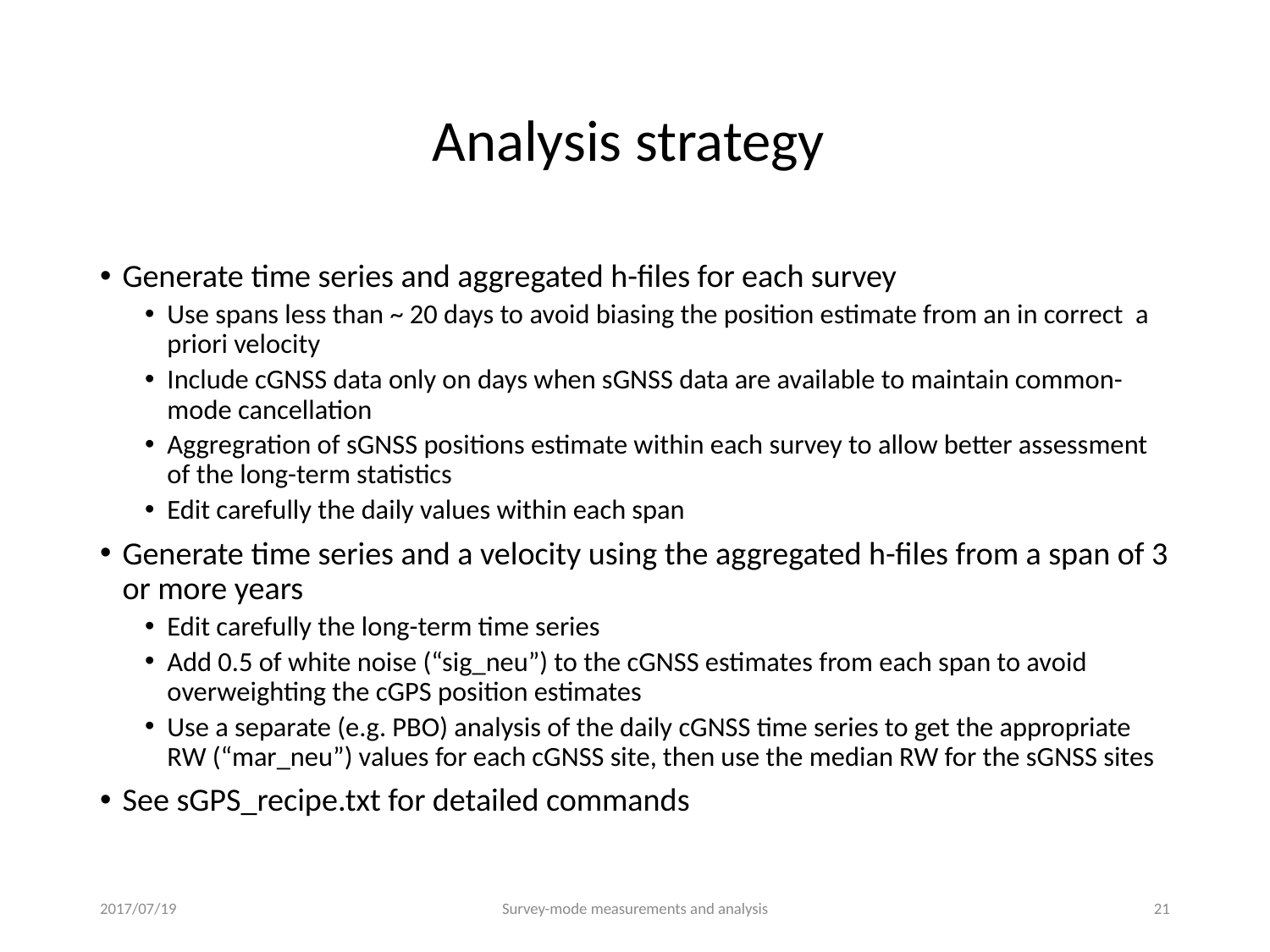

# Analysis strategy
Generate time series and aggregated h-files for each survey
Use spans less than ~ 20 days to avoid biasing the position estimate from an in correct  a priori velocity
Include cGNSS data only on days when sGNSS data are available to maintain common-mode cancellation
Aggregration of sGNSS positions estimate within each survey to allow better assessment of the long-term statistics
Edit carefully the daily values within each span
Generate time series and a velocity using the aggregated h-files from a span of 3 or more years
Edit carefully the long-term time series
Add 0.5 of white noise (“sig_neu”) to the cGNSS estimates from each span to avoid overweighting the cGPS position estimates
Use a separate (e.g. PBO) analysis of the daily cGNSS time series to get the appropriate RW (“mar_neu”) values for each cGNSS site, then use the median RW for the sGNSS sites
See sGPS_recipe.txt for detailed commands
2017/07/19
Survey-mode measurements and analysis
21